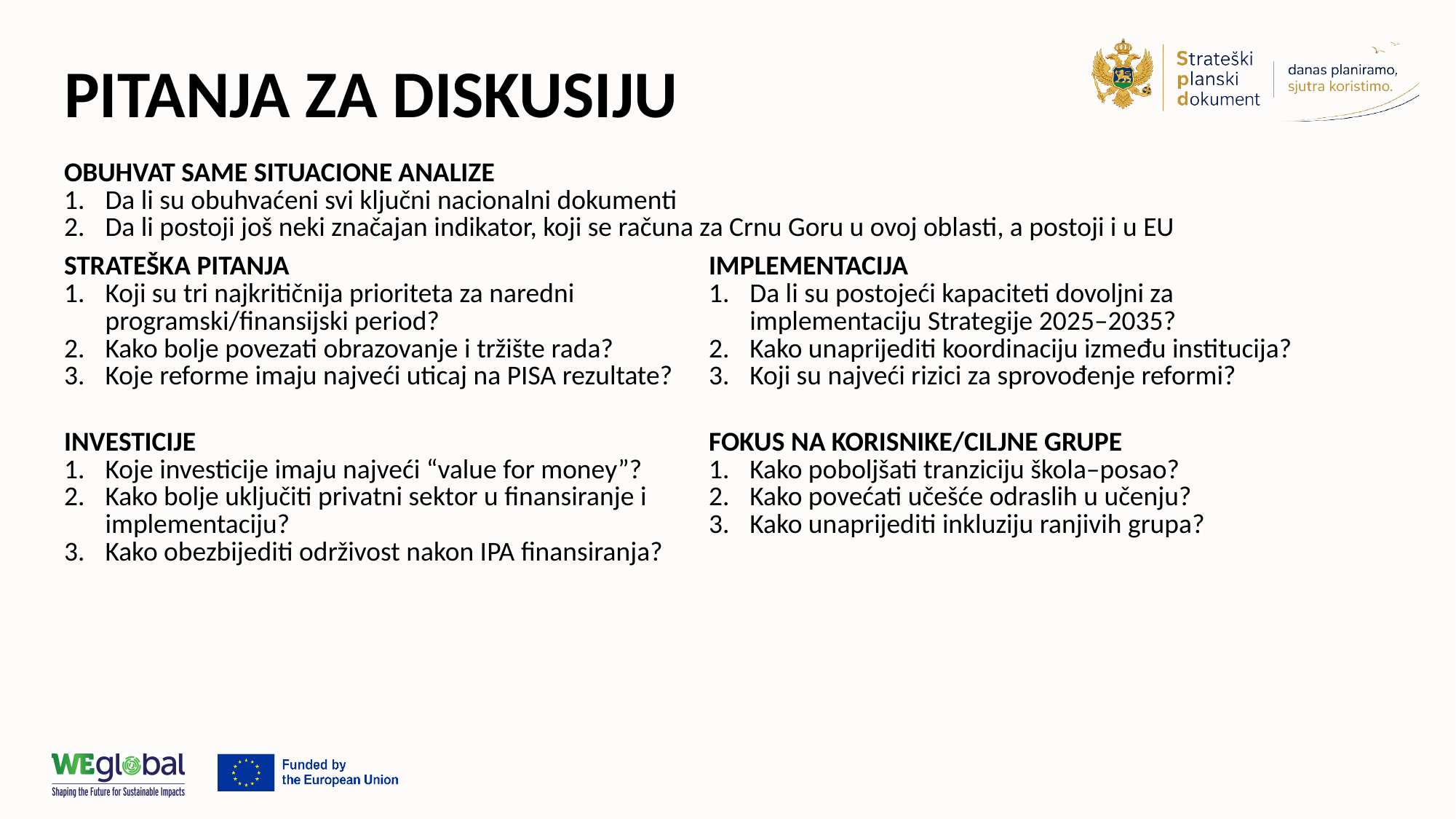

# PITANJA ZA DISKUSIJU
| OBUHVAT SAME SITUACIONE ANALIZE Da li su obuhvaćeni svi ključni nacionalni dokumenti Da li postoji još neki značajan indikator, koji se računa za Crnu Goru u ovoj oblasti, a postoji i u EU |  |
| --- | --- |
| STRATEŠKA PITANJA Koji su tri najkritičnija prioriteta za naredni programski/finansijski period? Kako bolje povezati obrazovanje i tržište rada? Koje reforme imaju najveći uticaj na PISA rezultate? | IMPLEMENTACIJA Da li su postojeći kapaciteti dovoljni za implementaciju Strategije 2025–2035? Kako unaprijediti koordinaciju između institucija? Koji su najveći rizici za sprovođenje reformi? |
| INVESTICIJE Koje investicije imaju najveći “value for money”? Kako bolje uključiti privatni sektor u finansiranje i implementaciju? Kako obezbijediti održivost nakon IPA finansiranja? | FOKUS NA KORISNIKE/CILJNE GRUPE Kako poboljšati tranziciju škola–posao? Kako povećati učešće odraslih u učenju? Kako unaprijediti inkluziju ranjivih grupa? |